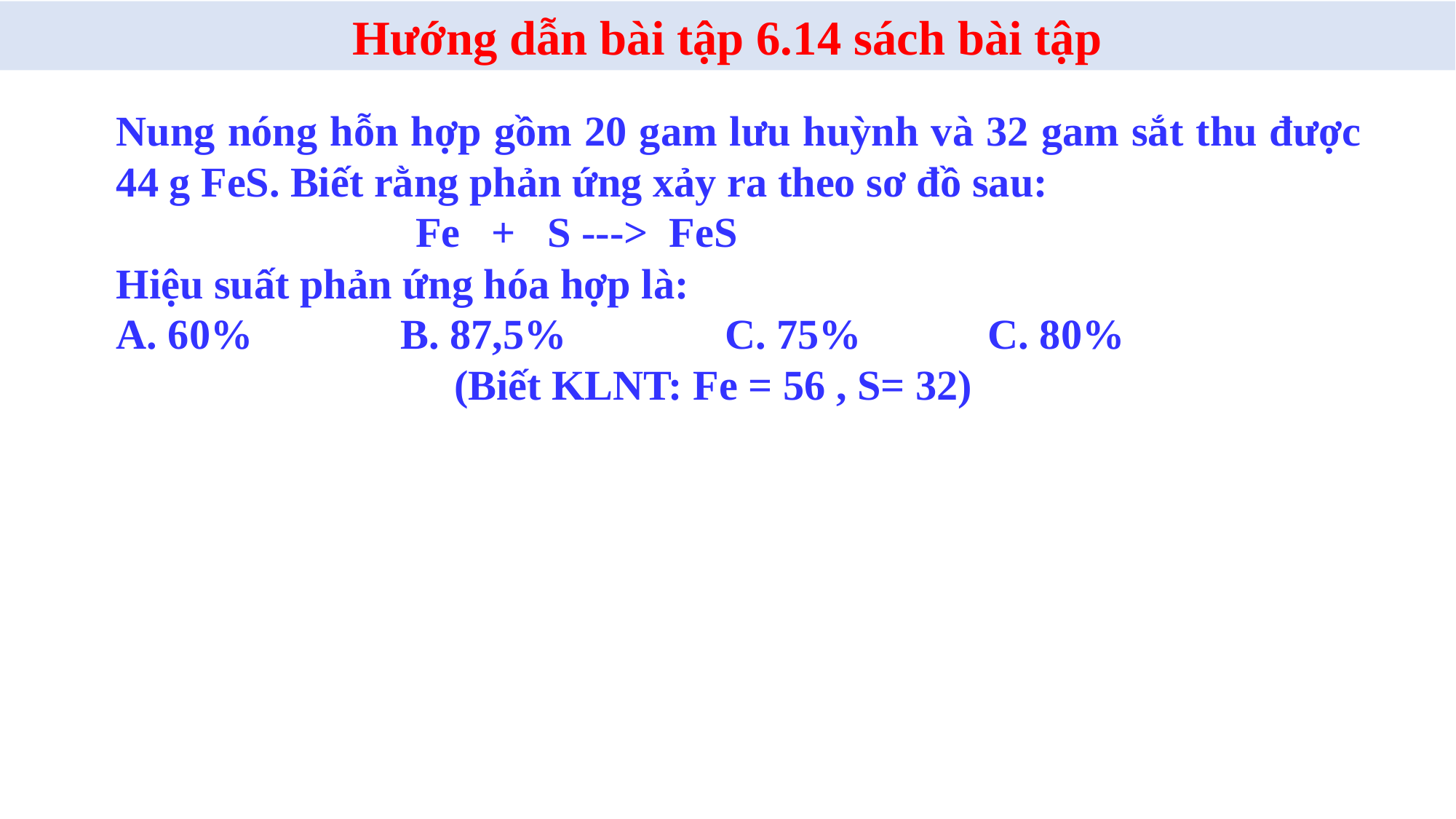

Hướng dẫn bài tập 6.14 sách bài tập
Nung nóng hỗn hợp gồm 20 gam lưu huỳnh và 32 gam sắt thu được 44 g FeS. Biết rằng phản ứng xảy ra theo sơ đồ sau:
	                  Fe   +   S --->  FeS
Hiệu suất phản ứng hóa hợp là:
A. 60%              B. 87,5%               C. 75%            C. 80%
                                (Biết KLNT: Fe = 56 , S= 32)